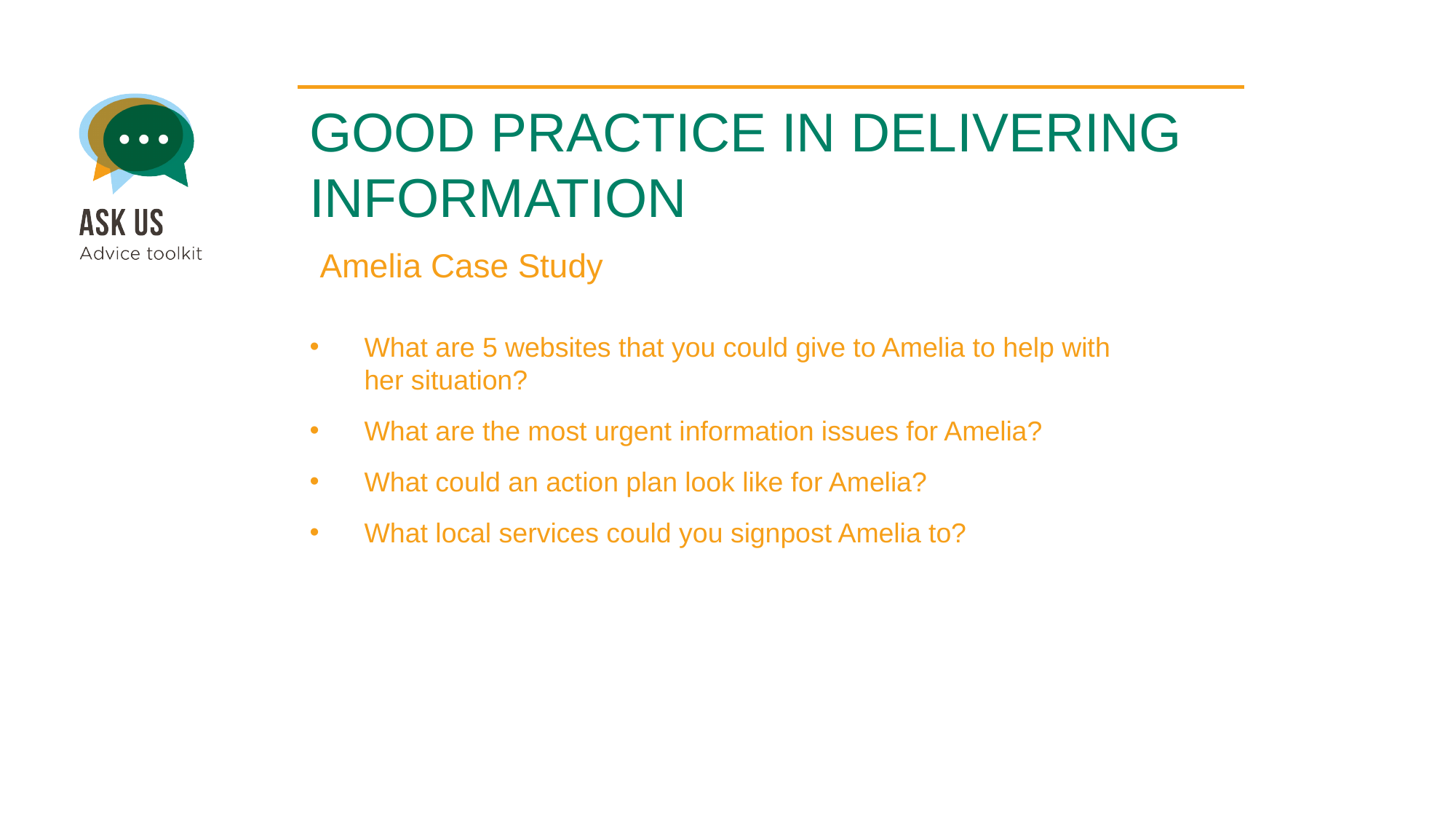

GOOD PRACTICE IN DELIVERING INFORMATION

Amelia Case Study
What are 5 websites that you could give to Amelia to help with her situation?
What are the most urgent information issues for Amelia?
What could an action plan look like for Amelia?
What local services could you signpost Amelia to?